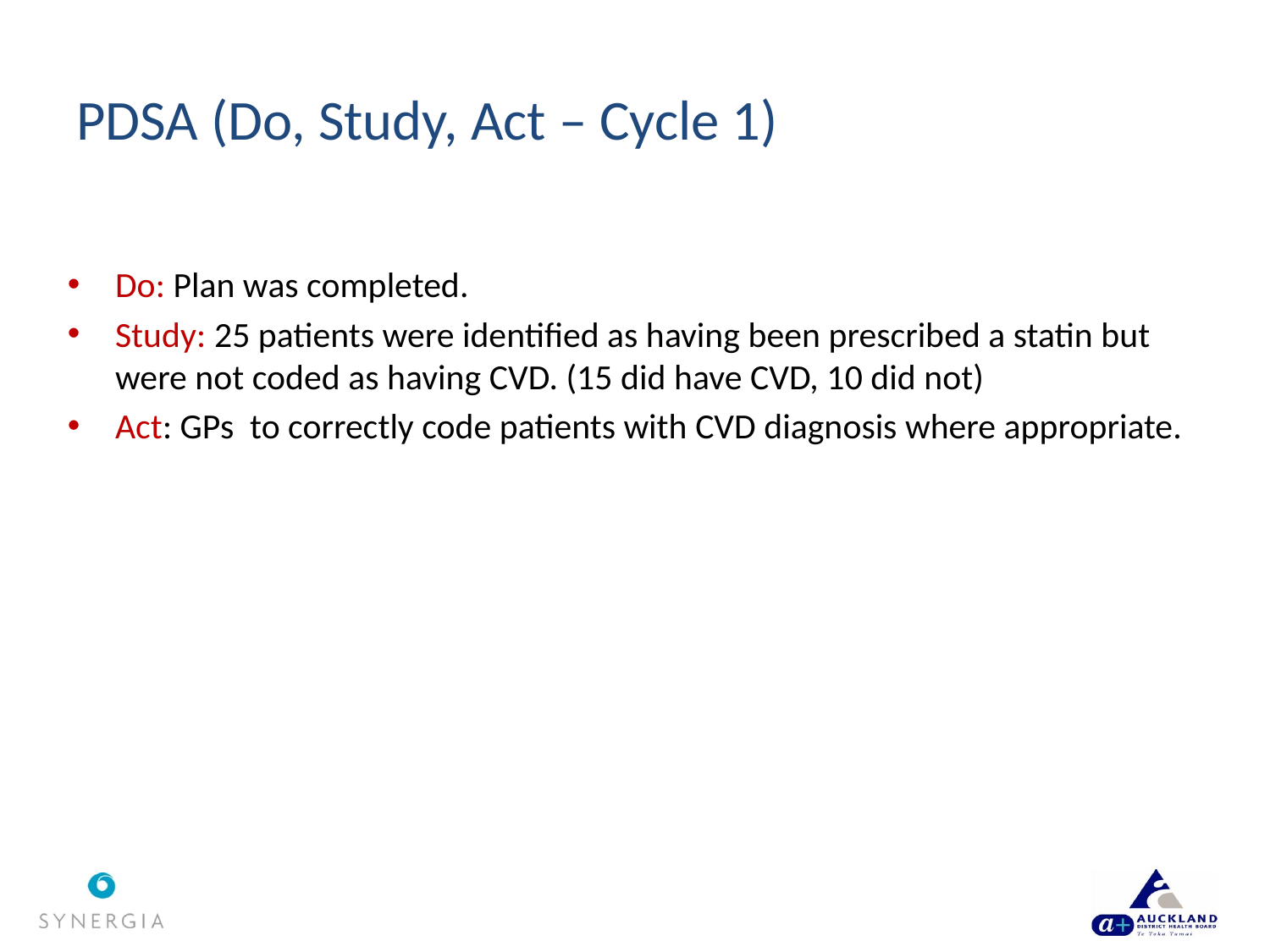

# PDSA (Do, Study, Act – Cycle 1)
Do: Plan was completed.
Study: 25 patients were identified as having been prescribed a statin but were not coded as having CVD. (15 did have CVD, 10 did not)
Act: GPs  to correctly code patients with CVD diagnosis where appropriate.